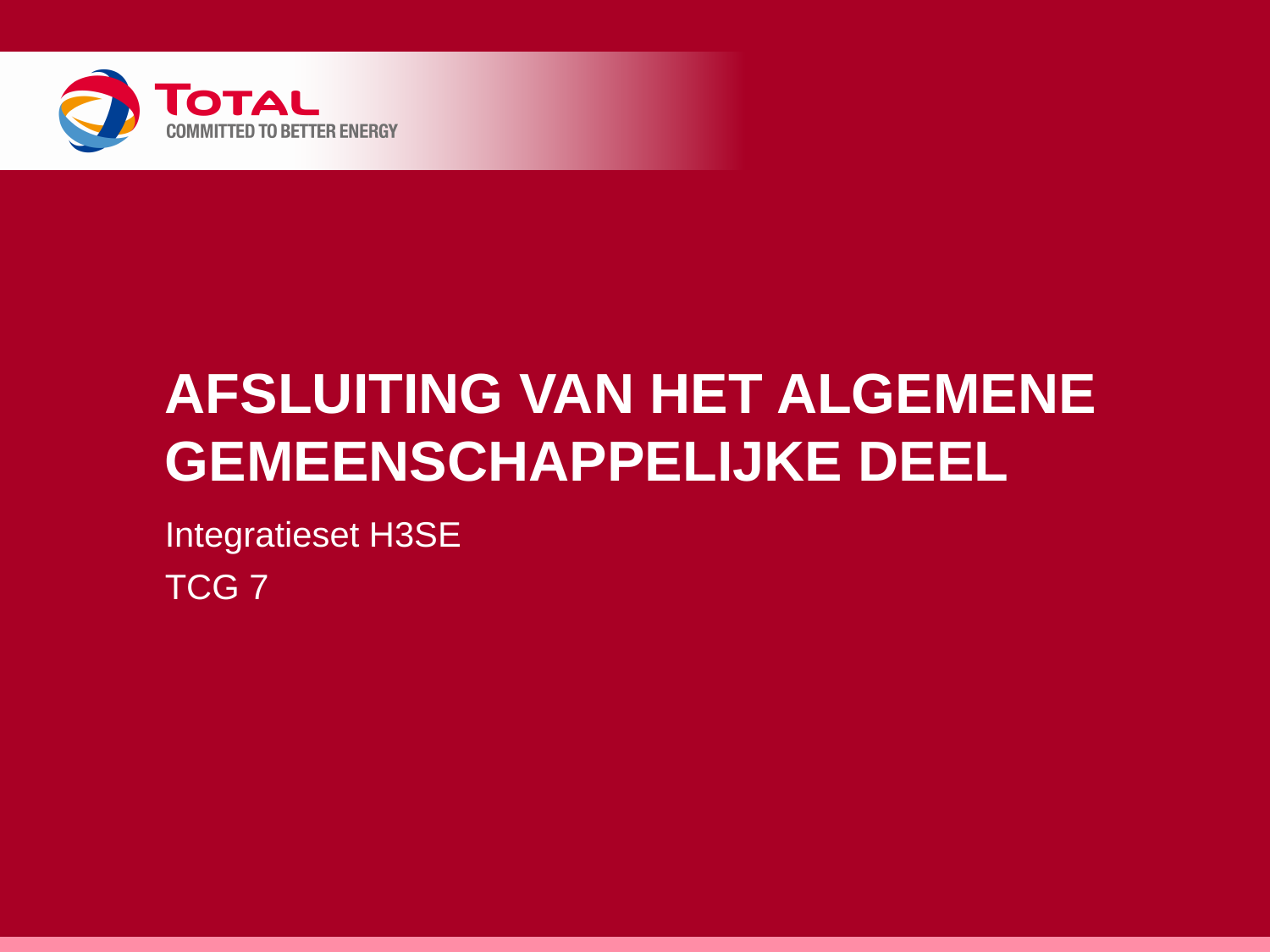

# Afsluiting van het algemene gemeenschappelijke deel

Integratieset H3SE
TCG 7